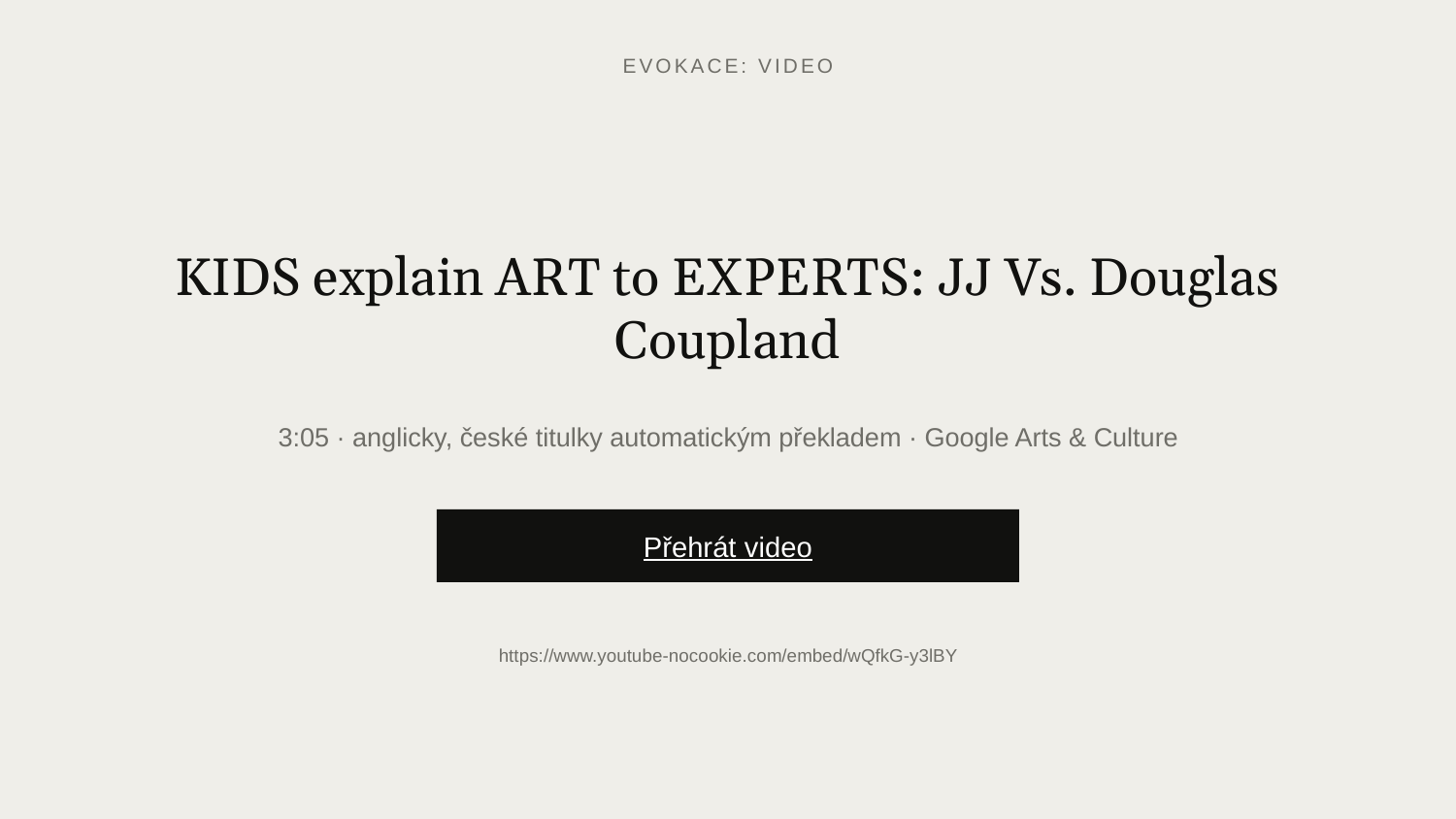

EVOKACE: VIDEO
KIDS explain ART to EXPERTS: JJ Vs. Douglas Coupland
3:05 · anglicky, české titulky automatickým překladem · Google Arts & Culture
Přehrát video
https://www.youtube-nocookie.com/embed/wQfkG-y3lBY